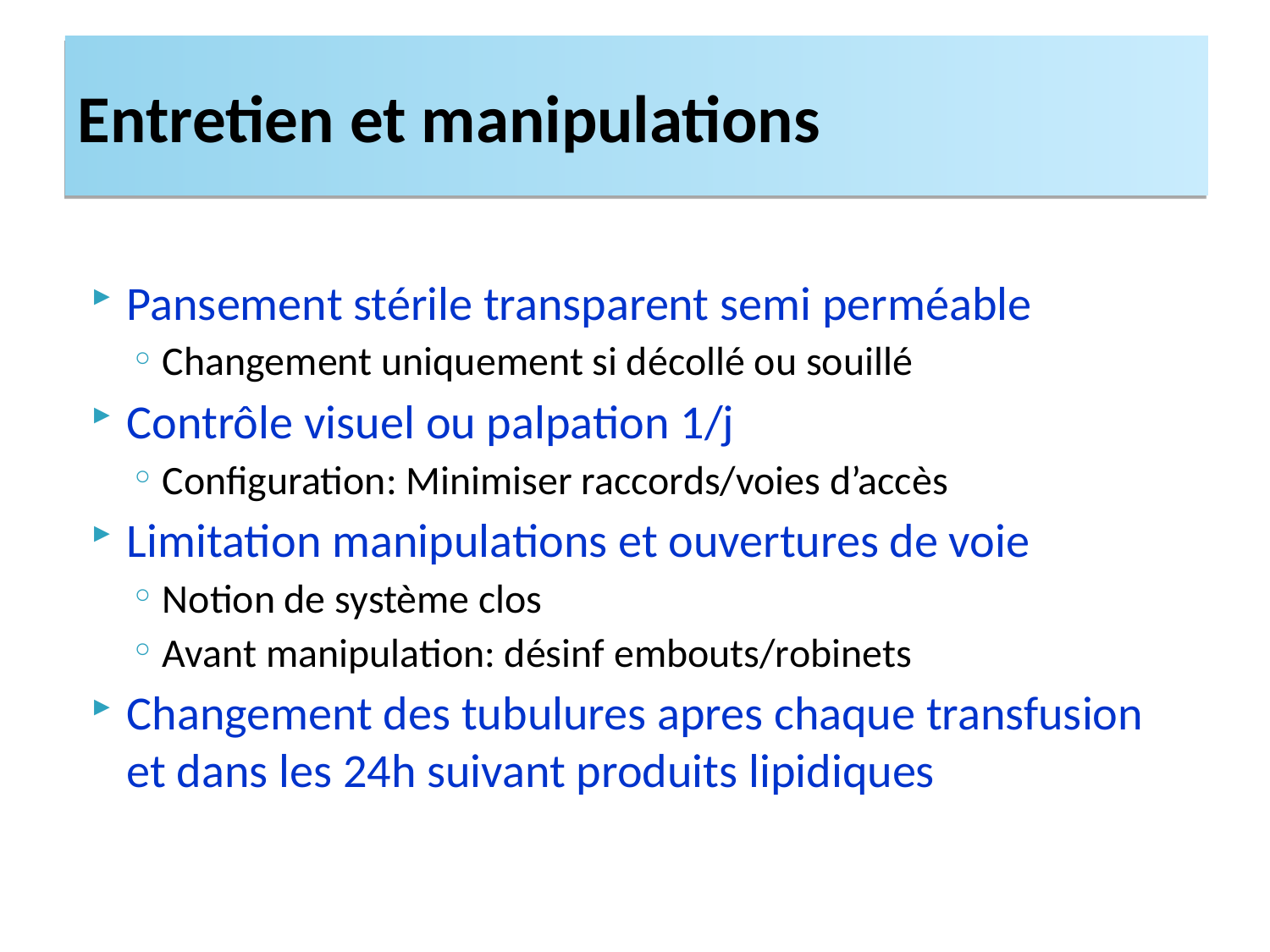

Entretien et manipulations
Pansement stérile transparent semi perméable
Changement uniquement si décollé ou souillé
Contrôle visuel ou palpation 1/j
Configuration: Minimiser raccords/voies d’accès
Limitation manipulations et ouvertures de voie
Notion de système clos
Avant manipulation: désinf embouts/robinets
Changement des tubulures apres chaque transfusion et dans les 24h suivant produits lipidiques